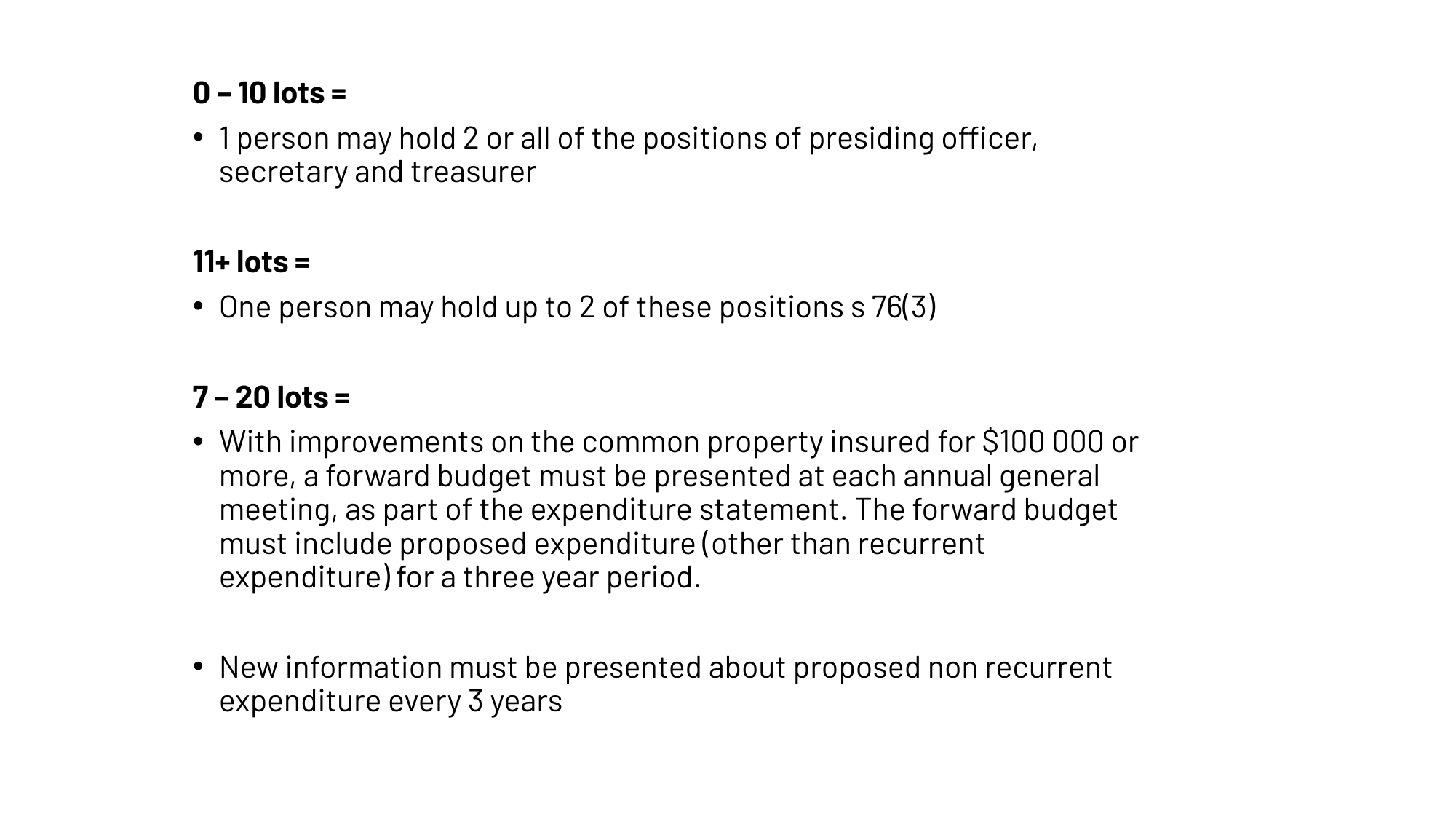

0 – 10 lots =
1 person may hold 2 or all of the positions of presiding officer, secretary and treasurer

11+ lots =
One person may hold up to 2 of these positions s 76(3)

7 – 20 lots =
With improvements on the common property insured for $100 000 or more, a forward budget must be presented at each annual general meeting, as part of the expenditure statement. The forward budget must include proposed expenditure (other than recurrent expenditure) for a three year period.

New information must be presented about proposed non recurrent expenditure every 3 years